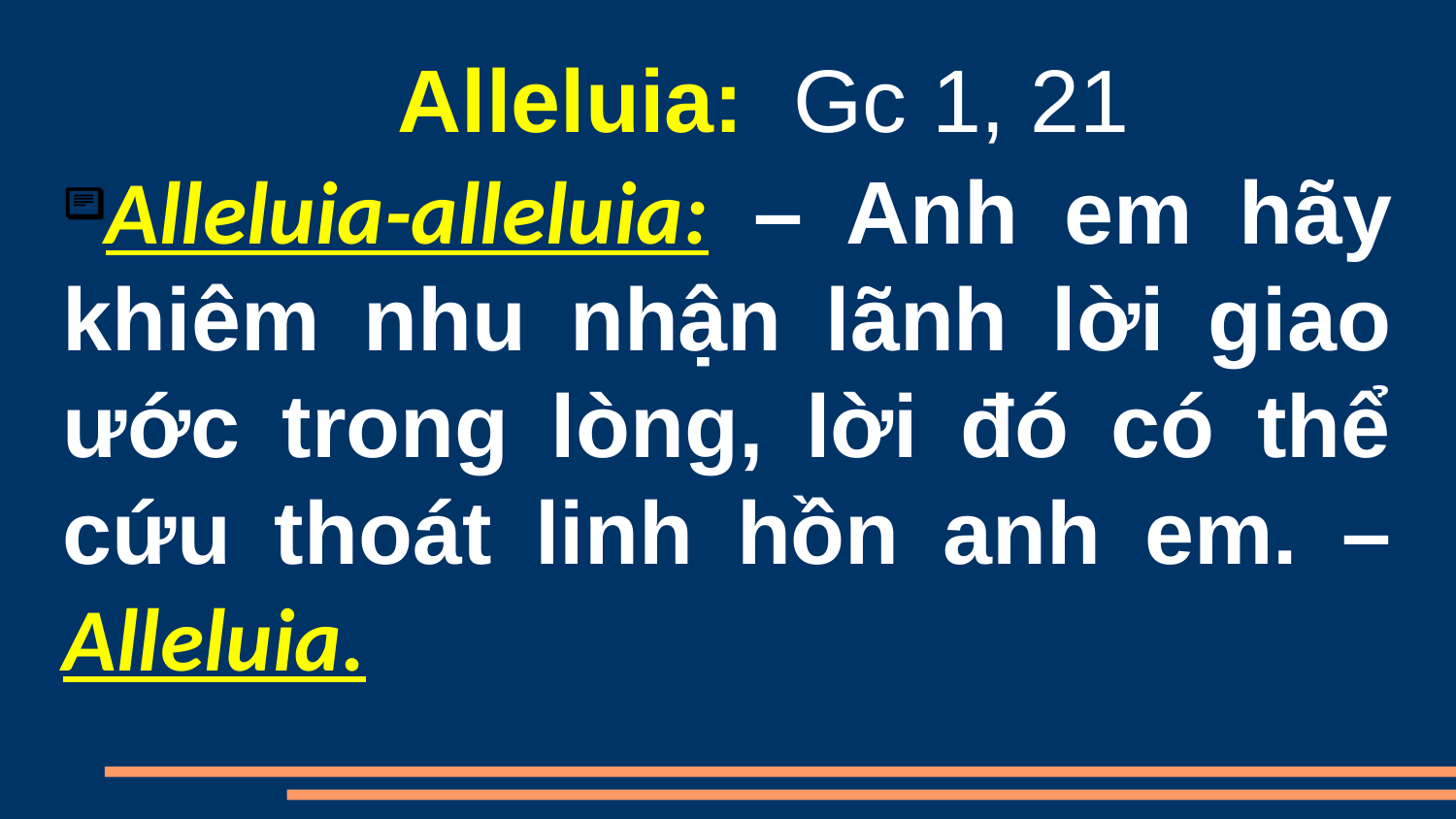

Alleluia:  Gc 1, 21
Alleluia-alleluia:  – Anh em hãy khiêm nhu nhận lãnh lời giao ước trong lòng, lời đó có thể cứu thoát linh hồn anh em. –Alleluia.